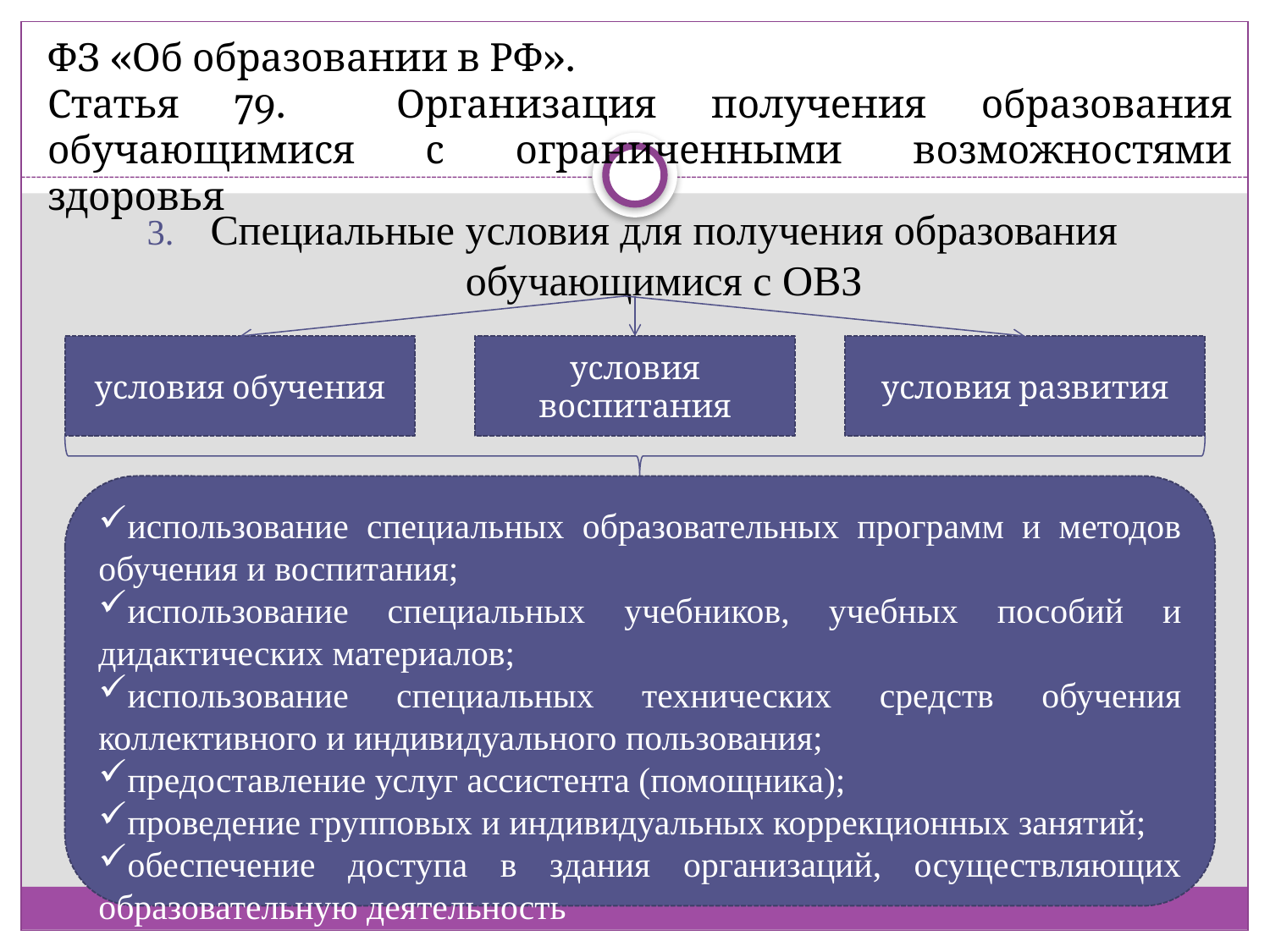

ФЗ «Об образовании в РФ».
Статья 79.  Организация получения образования обучающимися с ограниченными возможностями здоровья
#
Специальные условия для получения образования обучающимися с ОВЗ

условия обучения
условия воспитания
условия развития
использование специальных образовательных программ и методов обучения и воспитания;
использование специальных учебников, учебных пособий и дидактических материалов;
использование специальных технических средств обучения коллективного и индивидуального пользования;
предоставление услуг ассистента (помощника);
проведение групповых и индивидуальных коррекционных занятий;
обеспечение доступа в здания организаций, осуществляющих образовательную деятельность